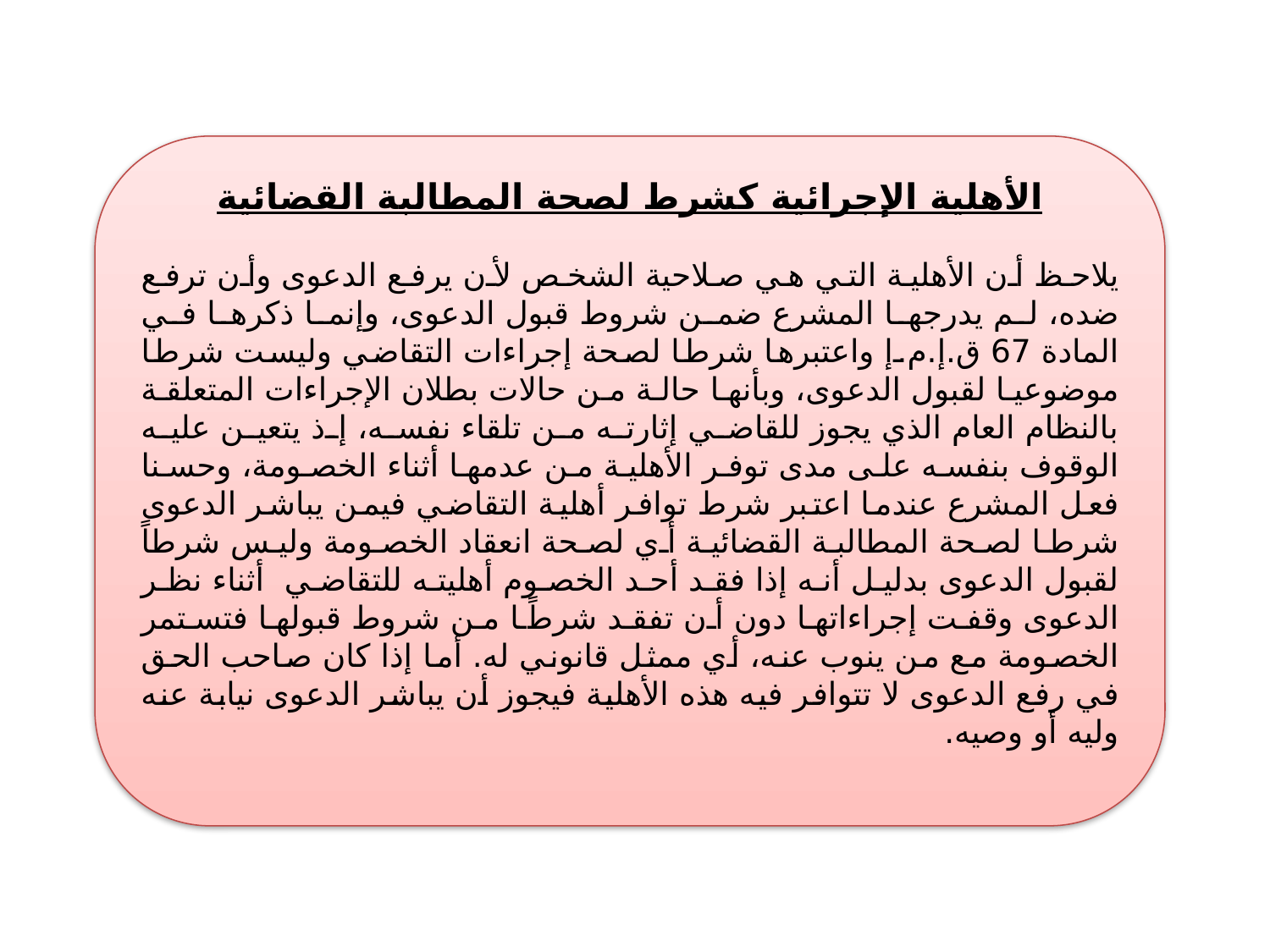

الأهلية الإجرائية كشرط لصحة المطالبة القضائية

يلاحظ أن الأهلية التي هي صلاحية الشخص لأن يرفع الدعوى وأن ترفع ضده، لم يدرجها المشرع ضمن شروط قبول الدعوى، وإنما ذكرها في المادة 67 ق.إ.م.إ واعتبرها شرطا لصحة إجراءات التقاضي وليست شرطا موضوعيا لقبول الدعوى، وبأنها حالة من حالات بطلان الإجراءات المتعلقة بالنظام العام الذي يجوز للقاضي إثارته من تلقاء نفسه، إذ يتعين عليه الوقوف بنفسه على مدى توفر الأهلية من عدمها أثناء الخصومة، وحسنا فعل المشرع عندما اعتبر شرط توافر أهلية التقاضي فيمن يباشر الدعوى شرطا لصحة المطالبة القضائية أي لصحة انعقاد الخصومة وليس شرطاً لقبول الدعوى بدليل أنه إذا فقد أحد الخصوم أهليته للتقاضي  أثناء نظر الدعوى وقفت إجراءاتها دون أن تفقد شرطًا من شروط قبولها فتستمر الخصومة مع من ينوب عنه، أي ممثل قانوني له. أما إذا كان صاحب الحق في رفع الدعوى لا تتوافر فيه هذه الأهلية فيجوز أن يباشر الدعوى نيابة عنه وليه أو وصيه.